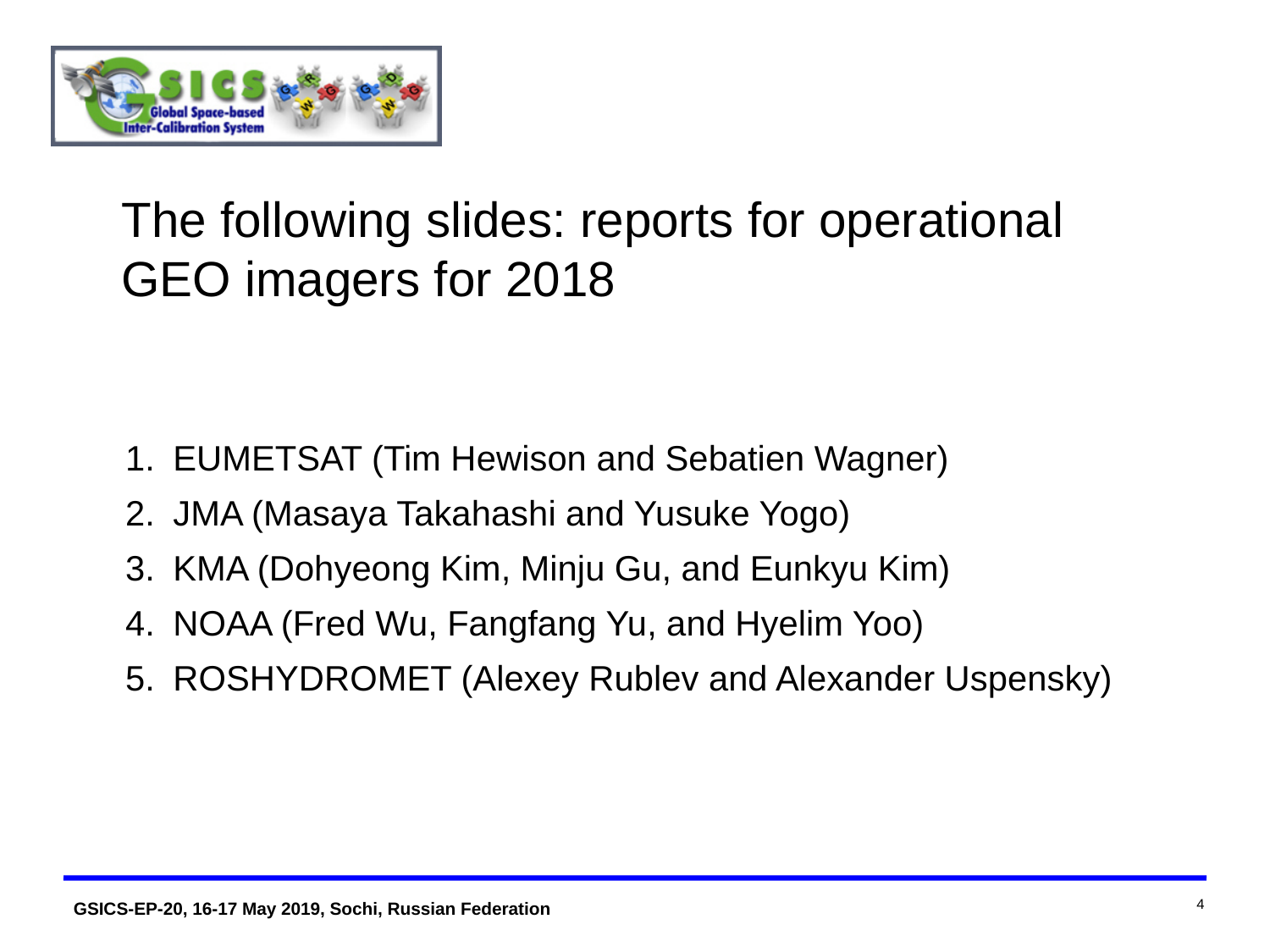

The following slides: reports for operational GEO imagers for 2018
EUMETSAT (Tim Hewison and Sebatien Wagner)
JMA (Masaya Takahashi and Yusuke Yogo)
KMA (Dohyeong Kim, Minju Gu, and Eunkyu Kim)
NOAA (Fred Wu, Fangfang Yu, and Hyelim Yoo)
ROSHYDROMET (Alexey Rublev and Alexander Uspensky)
4